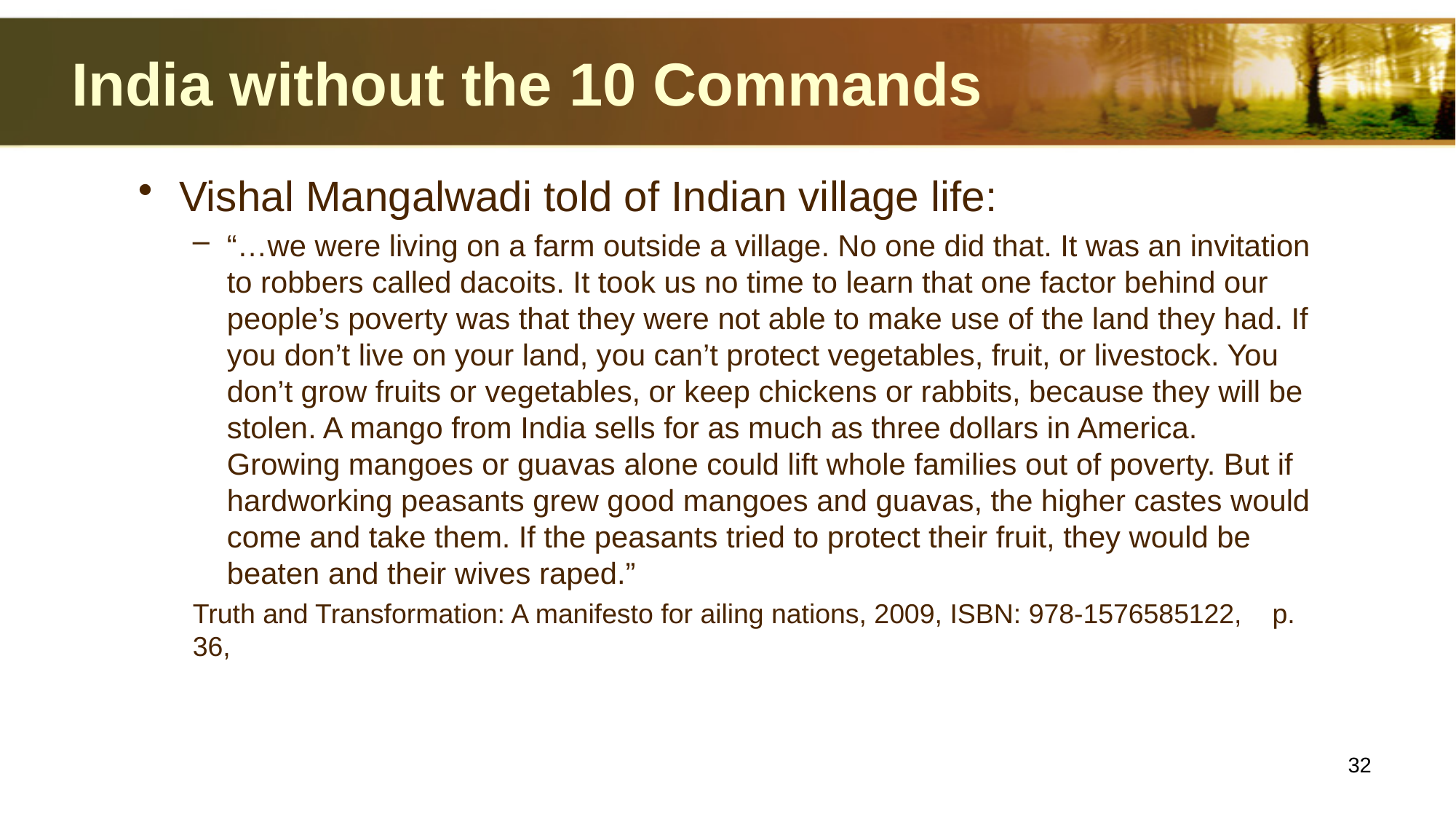

# India without the 10 Commands
Vishal Mangalwadi told of Indian village life:
“…we were living on a farm outside a village. No one did that. It was an invitation to robbers called dacoits. It took us no time to learn that one factor behind our people’s poverty was that they were not able to make use of the land they had. If you don’t live on your land, you can’t protect vegetables, fruit, or livestock. You don’t grow fruits or vegetables, or keep chickens or rabbits, because they will be stolen. A mango from India sells for as much as three dollars in America. Growing mangoes or guavas alone could lift whole families out of poverty. But if hardworking peasants grew good mangoes and guavas, the higher castes would come and take them. If the peasants tried to protect their fruit, they would be beaten and their wives raped.”
Truth and Transformation: A manifesto for ailing nations, 2009, ISBN: 978-1576585122,    p. 36,
32